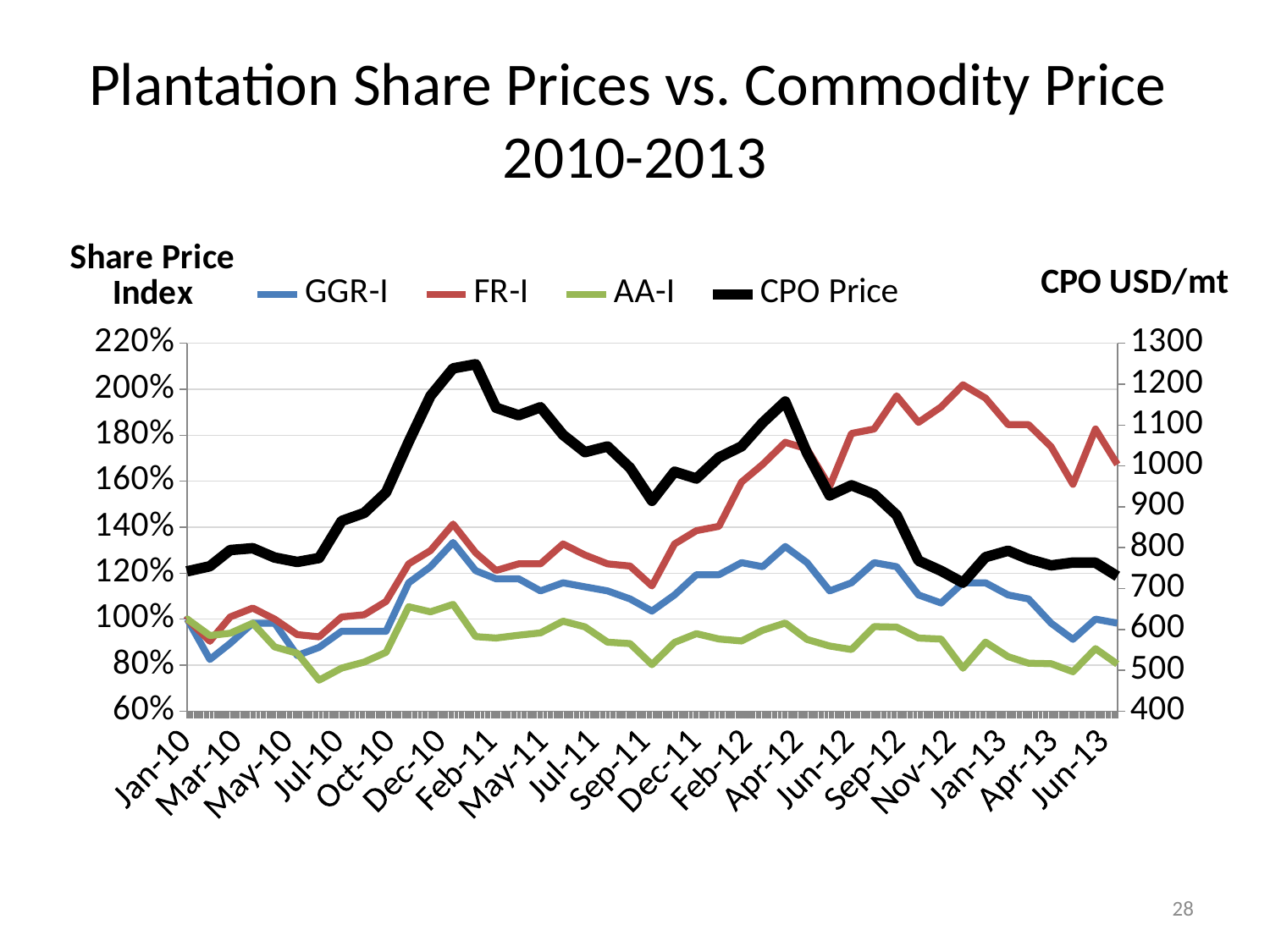

# Plantation Share Prices vs. Commodity Price  2010-2013

### Chart

| Category | GGR-I | FR-I | AA-I |  |
|---|---|---|---|---|
| 39783 | 0.31578947368421056 | 0.25961538461538464 | 0.3128713437694694 | 440.38 |
| 39814 | 0.368421052631579 | 0.2980769230769231 | 0.38811887648705107 | 522.15 |
| 39845 | 0.4912280701754387 | 0.3076923076923077 | 0.43168302582992846 | 529.4 |
| 39873 | 0.4385964912280702 | 0.2692307692307693 | 0.5089109096743571 | 557.21 |
| 39904 | 0.4736842105263159 | 0.3076923076923077 | 0.6158413788356734 | 693.21 |
| 39934 | 0.6140350877192983 | 0.3942307692307692 | 0.6811880497809591 | 772.39 |
| 39965 | 0.736842105263158 | 0.6057692307692307 | 0.7623761889481122 | 690.82 |
| 39995 | 0.5964912280701755 | 0.5576923076923076 | 0.6910889115532549 | 601.95 |
| 40026 | 0.7017543859649124 | 0.7692307692307693 | 0.7643565400749592 | 686.79 |
| 40057 | 0.7719298245614036 | 0.798076923076923 | 0.8277228598933981 | 636.42 |
| 40087 | 0.6842105263157896 | 0.7884615384615384 | 0.8297027640892753 | 636.56 |
| 40118 | 0.7017543859649124 | 0.798076923076923 | 0.8574254452102855 | 674.33 |
| 40148 | 0.7894736842105264 | 0.8269230769230769 | 0.9504947972765815 | 727.6 |
| 40182 | 1.0 | 1.0 | 1.0 | 742.0 |
| 40210 | 0.8245614035087719 | 0.9038461538461537 | 0.9287127226051427 | 754.32 |
| 40238 | 0.8947368421052633 | 1.0096153846153846 | 0.9386135843774387 | 793.9 |
| 40269 | 0.9824561403508774 | 1.0480769230769231 | 0.9821781806512857 | 798.53 |
| 40299 | 0.9824561403508774 | 1.0 | 0.8792079668126939 | 775.57 |
| 40330 | 0.8421052631578948 | 0.9326923076923076 | 0.8514852856916839 | 764.91 |
| 40360 | 0.8771929824561404 | 0.923076923076923 | 0.7346186472114635 | 774.5 |
| 40391 | 0.9473684210526317 | 1.0096153846153846 | 0.7870914715738495 | 865.23 |
| 40422 | 0.9473684210526317 | 1.0192307692307692 | 0.8133276602895577 | 884.89 |
| 40452 | 0.9473684210526317 | 1.076923076923077 | 0.855709677217515 | 935.22 |
| 40483 | 1.1578947368421053 | 1.2403846153846154 | 1.0539838979710228 | 1059.01 |
| 40513 | 1.2280701754385965 | 1.2980769230769231 | 1.0316449473113078 | 1171.22 |
| 40544 | 1.3333333333333335 | 1.4134615384615383 | 1.0641377226721824 | 1238.57 |
| 40575 | 1.2105263157894737 | 1.2884615384615385 | 0.9240127965275251 | 1248.55 |
| 40603 | 1.1754385964912282 | 1.2115384615384615 | 0.9179202335482475 | 1142.23 |
| 40634 | 1.1754385964912282 | 1.2403846153846154 | 0.9301053595068027 | 1123.79 |
| 40664 | 1.1228070175438598 | 1.2403846153846154 | 0.9402591842079624 | 1143.44 |
| 40695 | 1.1578947368421053 | 1.3269230769230769 | 0.9911565769020713 | 1075.91 |
| 40725 | 1.1403508771929827 | 1.278846153846154 | 0.9662218511701994 | 1033.57 |
| 40756 | 1.1228070175438598 | 1.2403846153846154 | 0.8997292492185411 | 1047.51 |
| 40787 | 1.087719298245614 | 1.2307692307692308 | 0.8934954560528308 | 995.18 |
| 40817 | 1.0350877192982457 | 1.1442307692307692 | 0.8020676814383311 | 914.44 |
| 40848 | 1.105263157894737 | 1.3269230769230769 | 0.89880812448994 | 985.77 |
| 40878 | 1.192982456140351 | 1.3846153846153846 | 0.9366971443792621 | 969.07 |
| 40909 | 1.192982456140351 | 1.4038461538461537 | 0.9135425446998009 | 1020.54 |
| 40940 | 1.2456140350877194 | 1.596153846153846 | 0.9051228121611704 | 1047.69 |
| 40969 | 1.2280701754385965 | 1.673076923076923 | 0.951431564589123 | 1105.74 |
| 41000 | 1.3157894736842106 | 1.7692307692307692 | 0.9830054498762448 | 1157.45 |
| 41030 | 1.2456140350877194 | 1.7403846153846154 | 0.9114374998324009 | 1031.12 |
| 41061 | 1.1228070175438598 | 1.5769230769230769 | 0.8830783890105038 | 927.63 |
| 41091 | 1.1578947368421053 | 1.8076923076923075 | 0.8679274291368602 | 952.54 |
| 41122 | 1.2456140350877194 | 1.8269230769230769 | 0.967490241262276 | 930.61 |
| 41153 | 1.2280701754385965 | 1.9711538461538458 | 0.9653257545759029 | 879.53 |
| 41183 | 1.105263157894737 | 1.8557692307692306 | 0.9177088351995681 | 768.09 |
| 41214 | 1.0701754385964912 | 1.923076923076923 | 0.9132037710247501 | 743.13 |
| 41244 | 1.1578947368421053 | 2.019230769230769 | 0.7864912432815101 | 713.94 |
| 41275 | 1.1578947368421053 | 1.9615384615384615 | 0.9000957326137149 | 776.54 |
| 41306 | 1.105263157894737 | 1.846153846153846 | 0.83673924527661 | 792.38 |
| 41334 | 1.087719298245614 | 1.846153846153846 | 0.8083381229435588 | 771.87 |
| 41365 | 0.9824561403508774 | 1.75 | 0.806153524363548 | 756.46 |
| 41395 | 0.912280701754386 | 1.5865384615384615 | 0.771198606290464 | 763.38 |
| 41426 | 1.0 | 1.8269230769230769 | 0.8715153909618044 | 763.04 |
| 41456 | 0.9824561403508774 | 1.673076923076923 | 0.8044757455032041 | 729.86 |
28